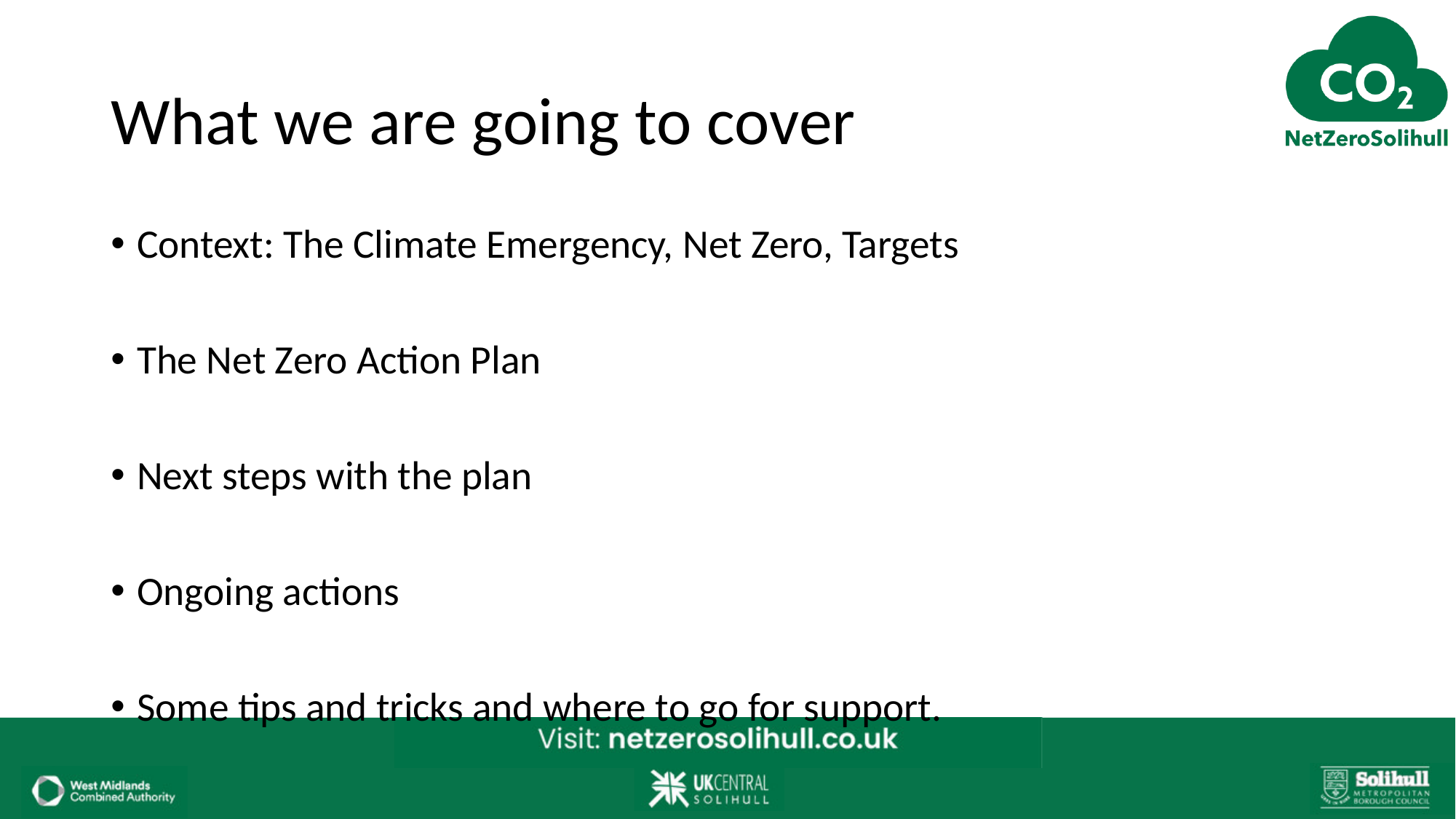

# What we are going to cover
Context: The Climate Emergency, Net Zero, Targets

The Net Zero Action Plan

Next steps with the plan

Ongoing actions

Some tips and tricks and where to go for support.